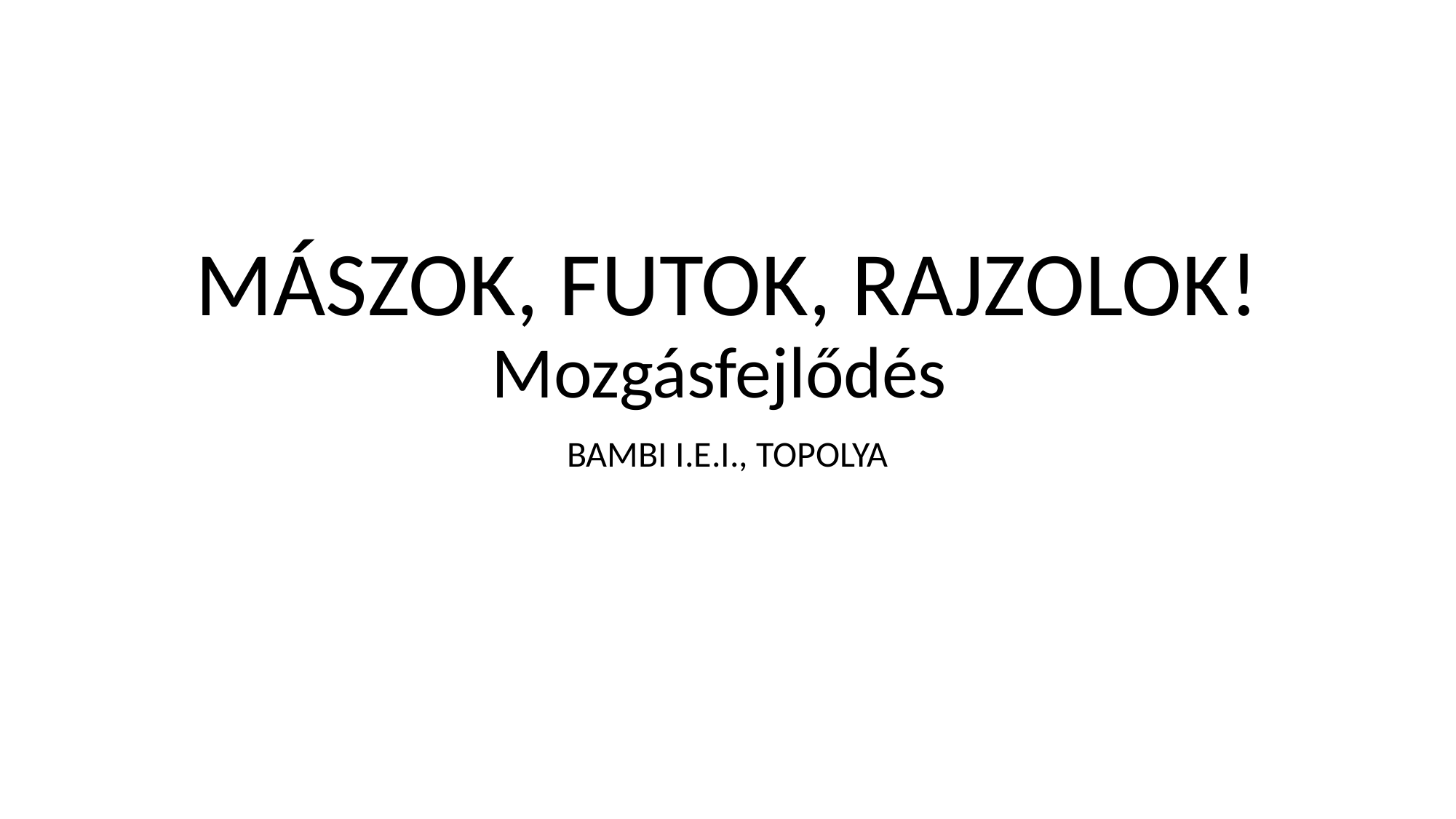

# MÁSZOK, FUTOK, RAJZOLOK! Mozgásfejlődés
BAMBI I.E.I., TOPOLYA